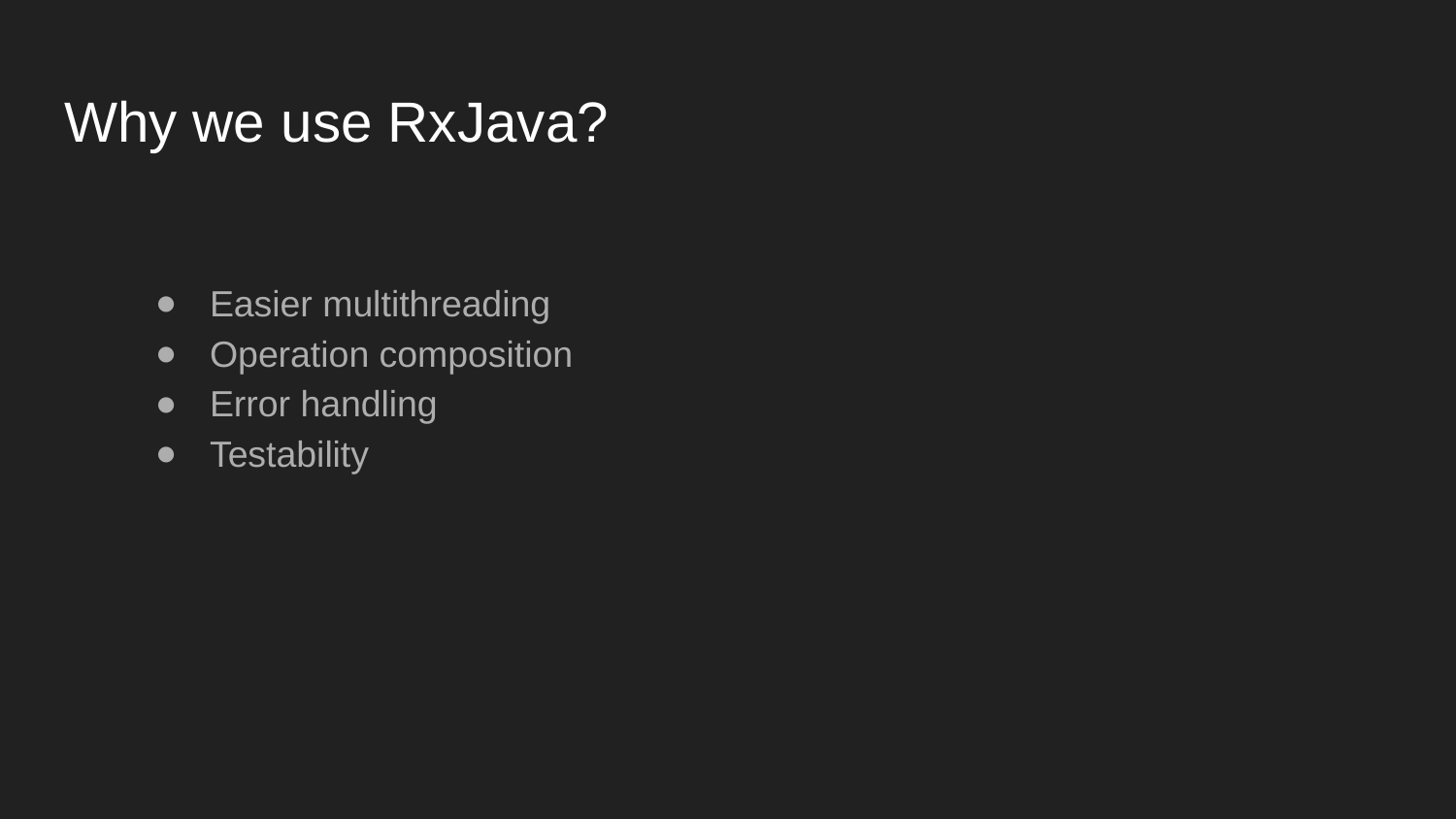

# Why we use RxJava?

Easier multithreading
Operation composition
Error handling
Testability